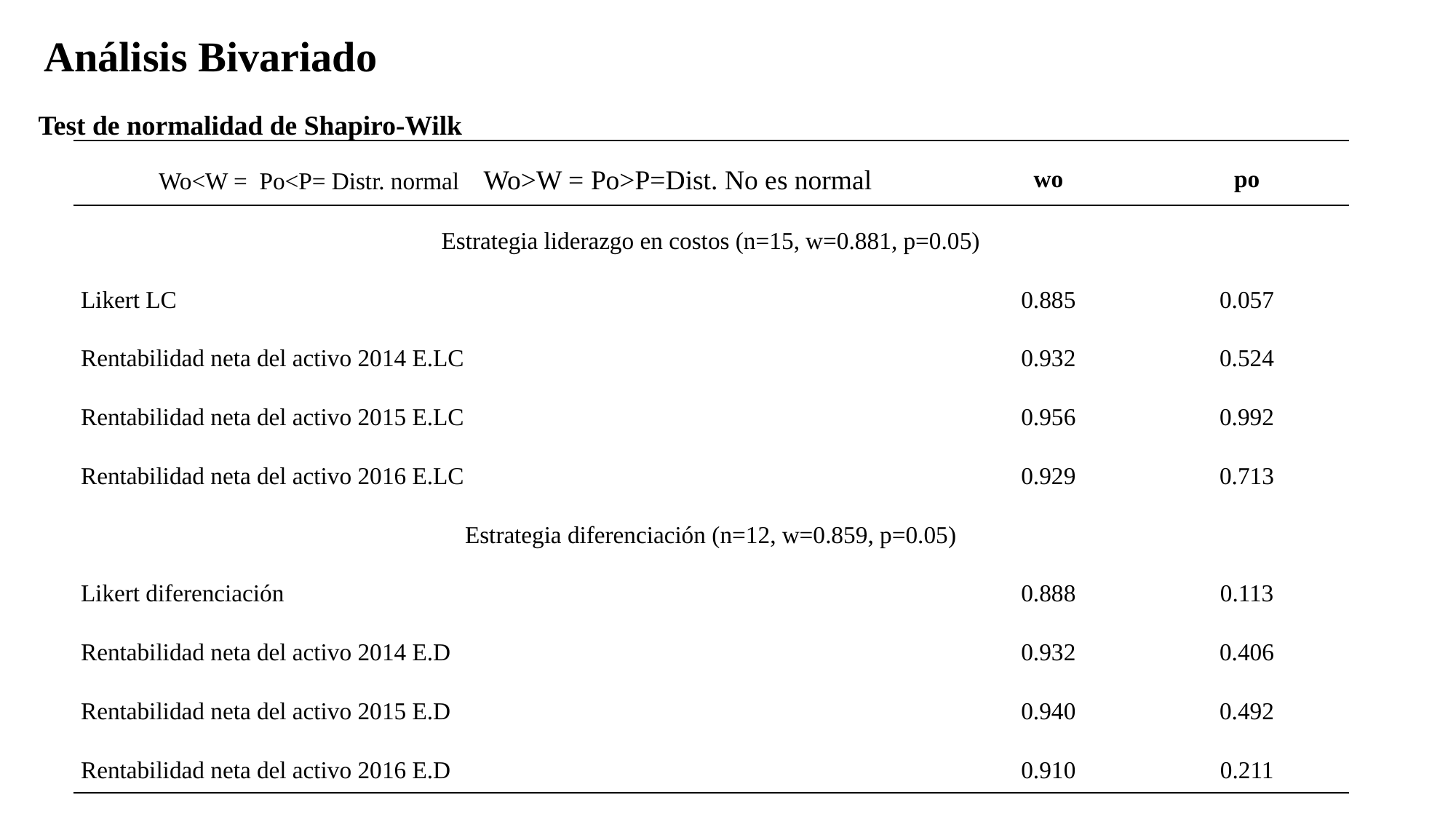

Análisis Bivariado
Test de normalidad de Shapiro-Wilk
| Wo<W = Po<P= Distr. normal Wo>W = Po>P=Dist. No es normal | wo | po |
| --- | --- | --- |
| Estrategia liderazgo en costos (n=15, w=0.881, p=0.05) |  |  |
| Likert LC | 0.885 | 0.057 |
| Rentabilidad neta del activo 2014 E.LC | 0.932 | 0.524 |
| Rentabilidad neta del activo 2015 E.LC | 0.956 | 0.992 |
| Rentabilidad neta del activo 2016 E.LC | 0.929 | 0.713 |
| Estrategia diferenciación (n=12, w=0.859, p=0.05) |  |  |
| Likert diferenciación | 0.888 | 0.113 |
| Rentabilidad neta del activo 2014 E.D | 0.932 | 0.406 |
| Rentabilidad neta del activo 2015 E.D | 0.940 | 0.492 |
| Rentabilidad neta del activo 2016 E.D | 0.910 | 0.211 |